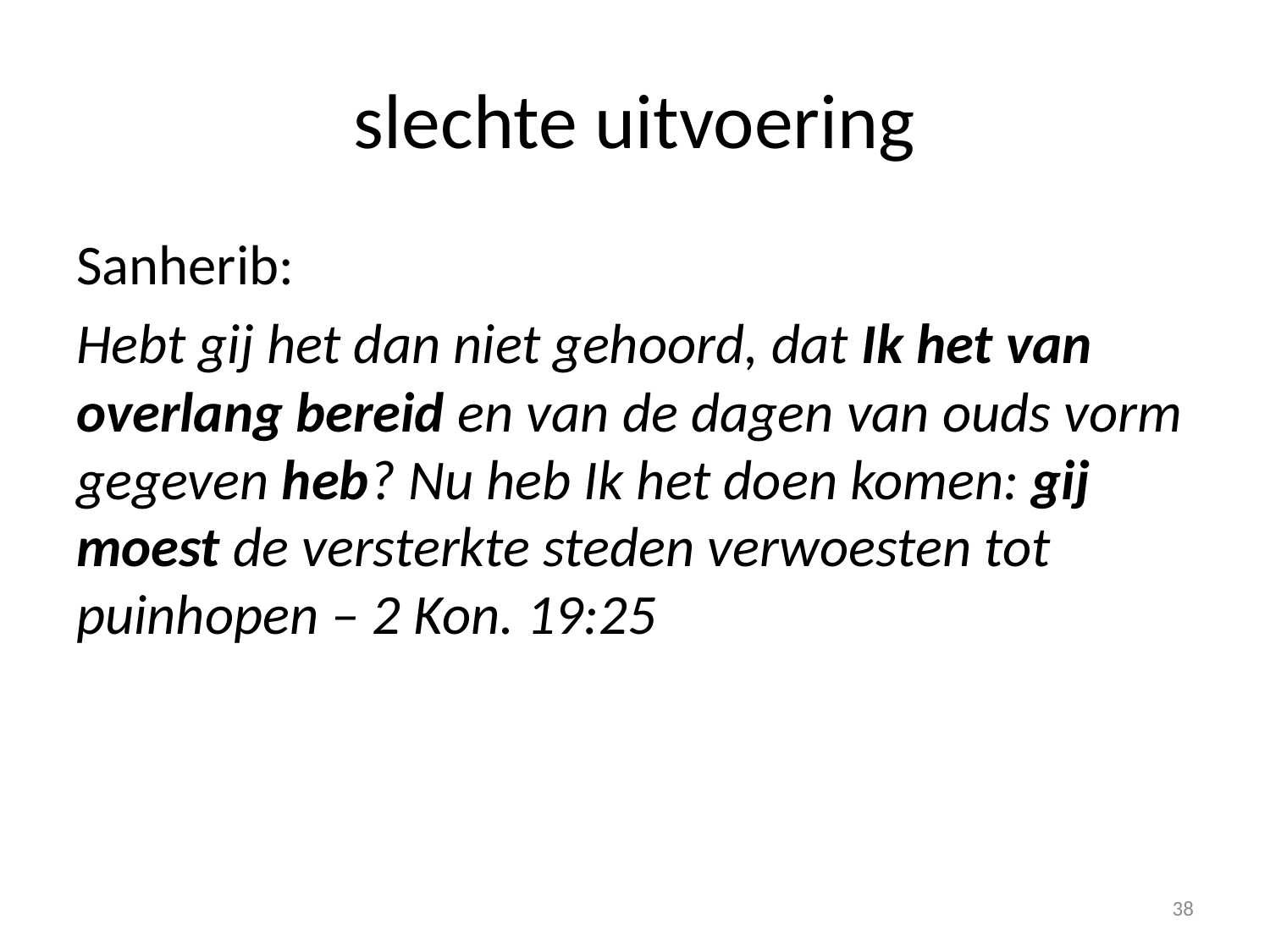

# slechte uitvoering
Sanherib:
Hebt gij het dan niet gehoord, dat Ik het van overlang bereid en van de dagen van ouds vorm gegeven heb? Nu heb Ik het doen komen: gij moest de versterkte steden verwoesten tot puinhopen – 2 Kon. 19:25
38